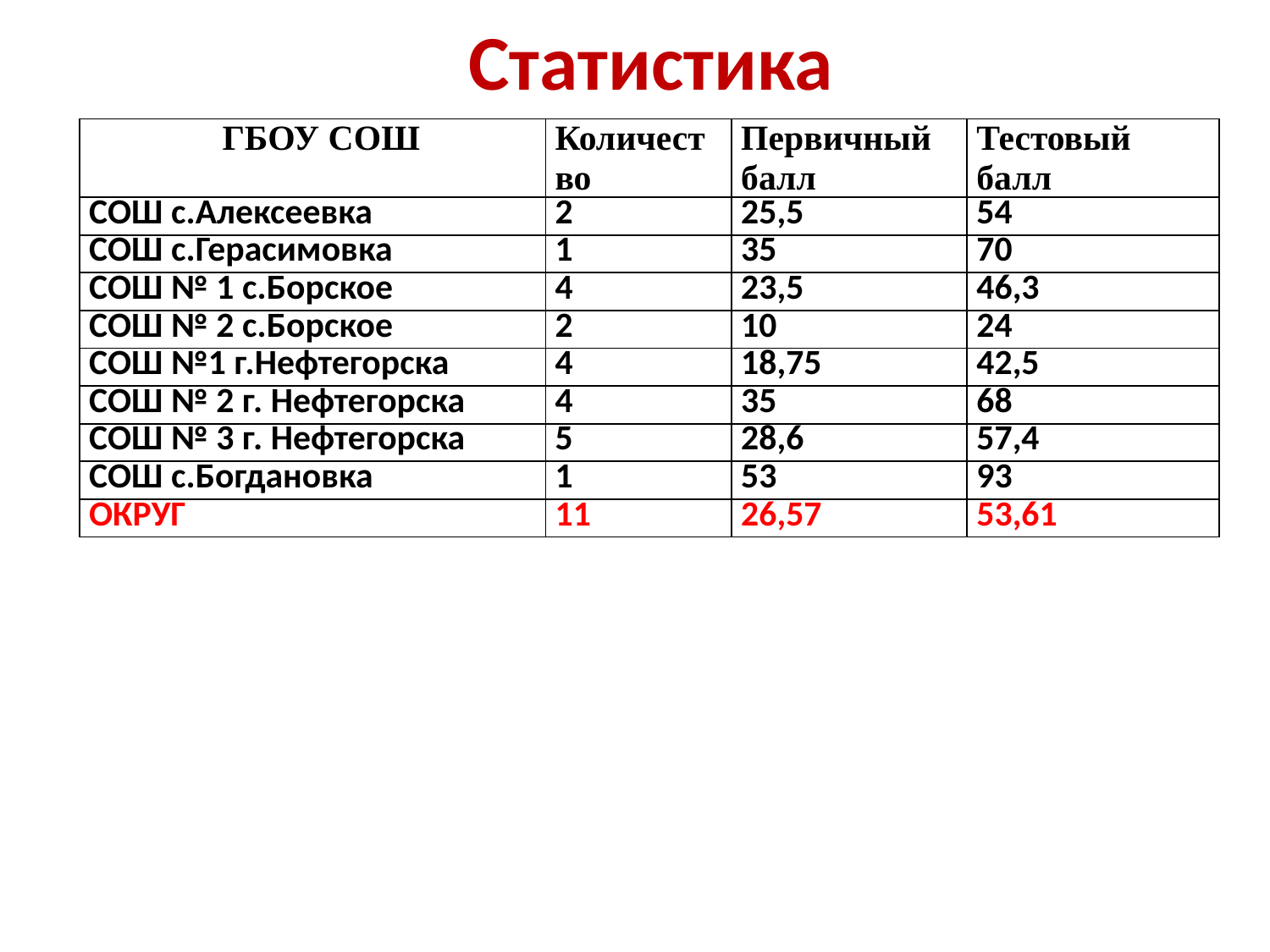

# Статистика
| ГБОУ СОШ | Количество | Первичный балл | Тестовый балл |
| --- | --- | --- | --- |
| СОШ с.Алексеевка | 2 | 25,5 | 54 |
| СОШ с.Герасимовка | 1 | 35 | 70 |
| СОШ № 1 с.Борское | 4 | 23,5 | 46,3 |
| СОШ № 2 с.Борское | 2 | 10 | 24 |
| СОШ №1 г.Нефтегорска | 4 | 18,75 | 42,5 |
| СОШ № 2 г. Нефтегорска | 4 | 35 | 68 |
| СОШ № 3 г. Нефтегорска | 5 | 28,6 | 57,4 |
| СОШ с.Богдановка | 1 | 53 | 93 |
| ОКРУГ | 11 | 26,57 | 53,61 |